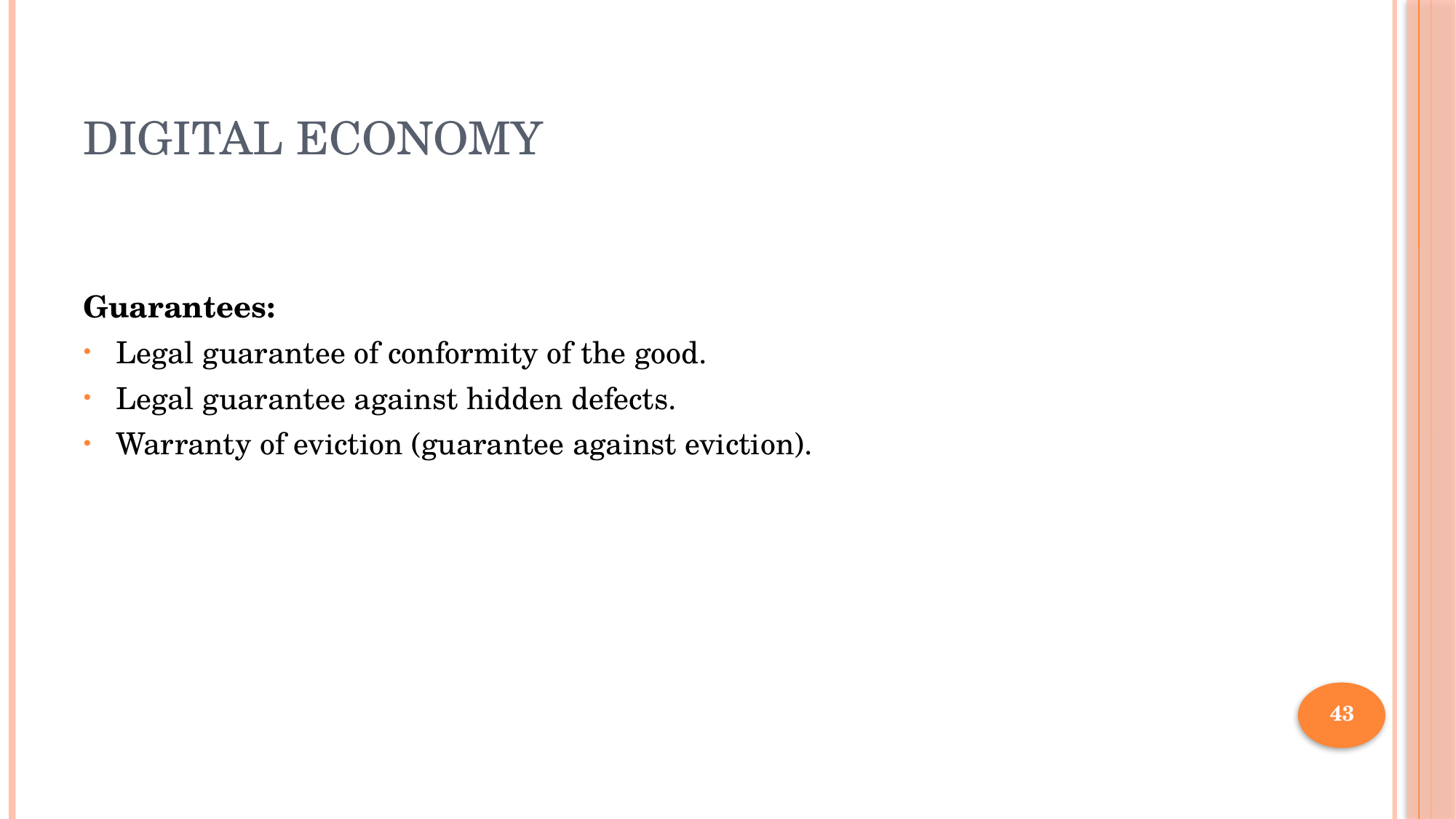

# Digital Economy

Guarantees:
Legal guarantee of conformity of the good.
Legal guarantee against hidden defects.
Warranty of eviction (guarantee against eviction).

43